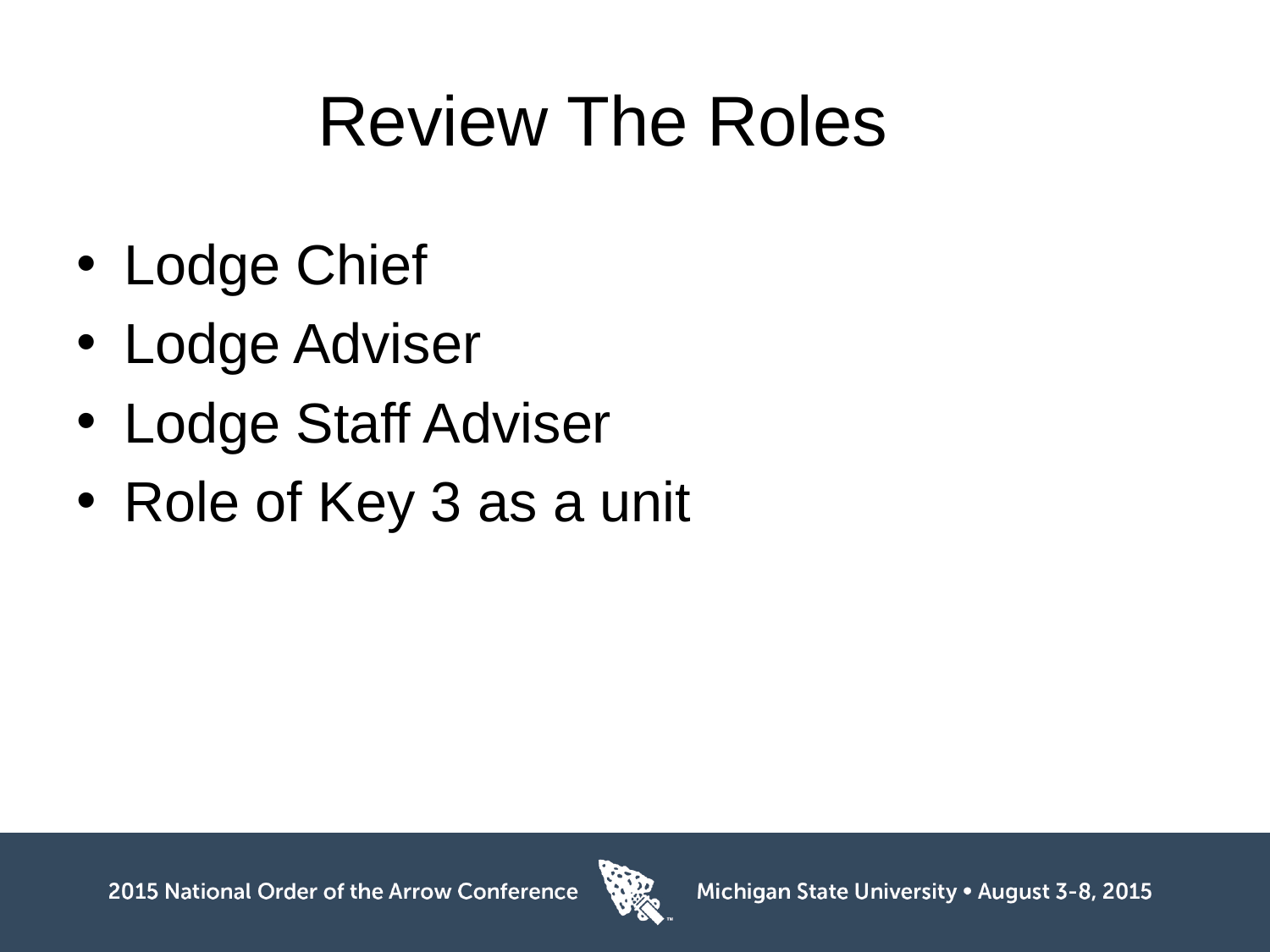

# Review The Roles
Lodge Chief
Lodge Adviser
Lodge Staff Adviser
Role of Key 3 as a unit